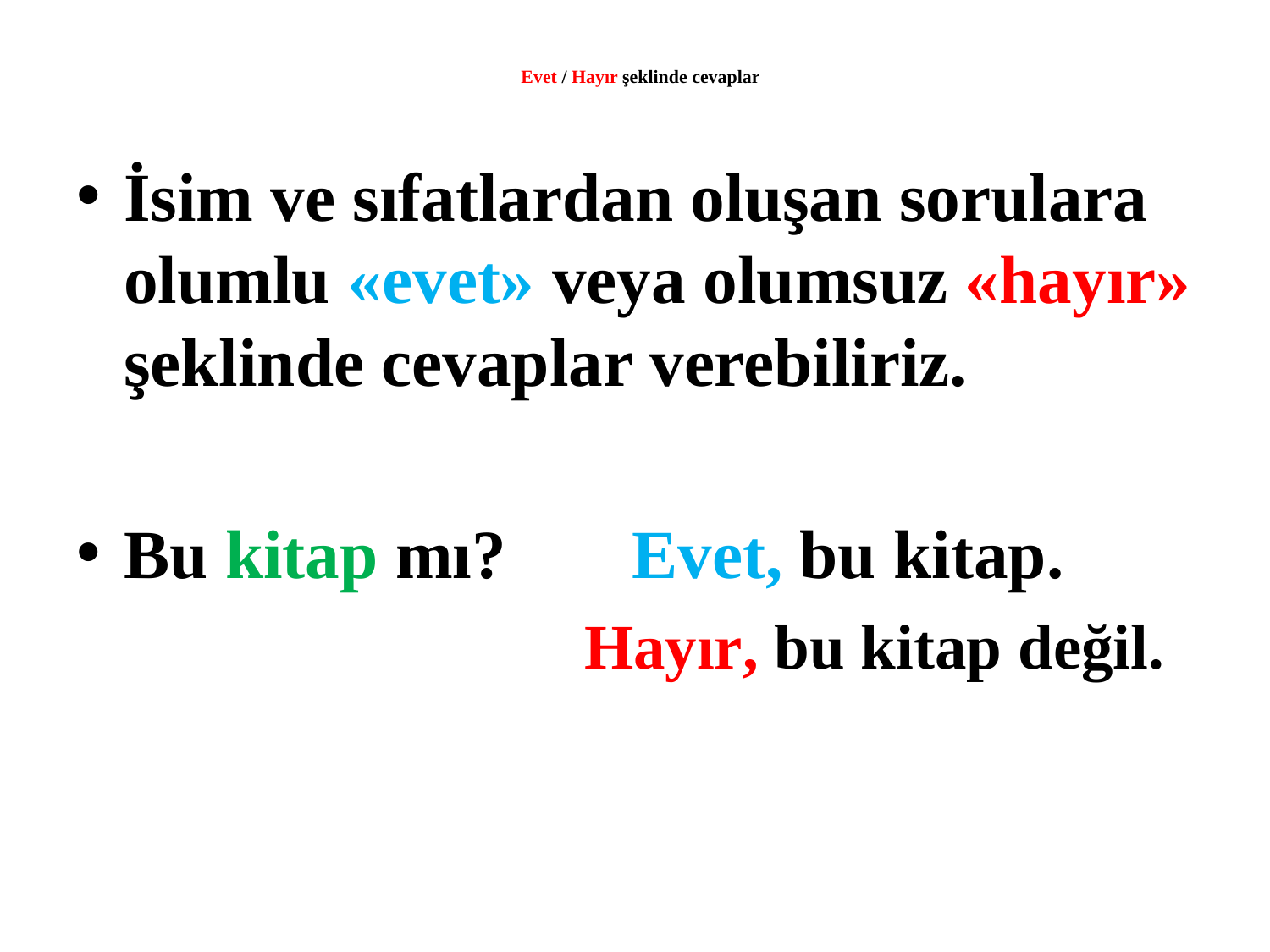

# Evet / Hayır şeklinde cevaplar
İsim ve sıfatlardan oluşan sorulara olumlu «evet» veya olumsuz «hayır» şeklinde cevaplar verebiliriz.

Bu kitap mı? 	Evet, bu kitap.
	Hayır, bu kitap değil.